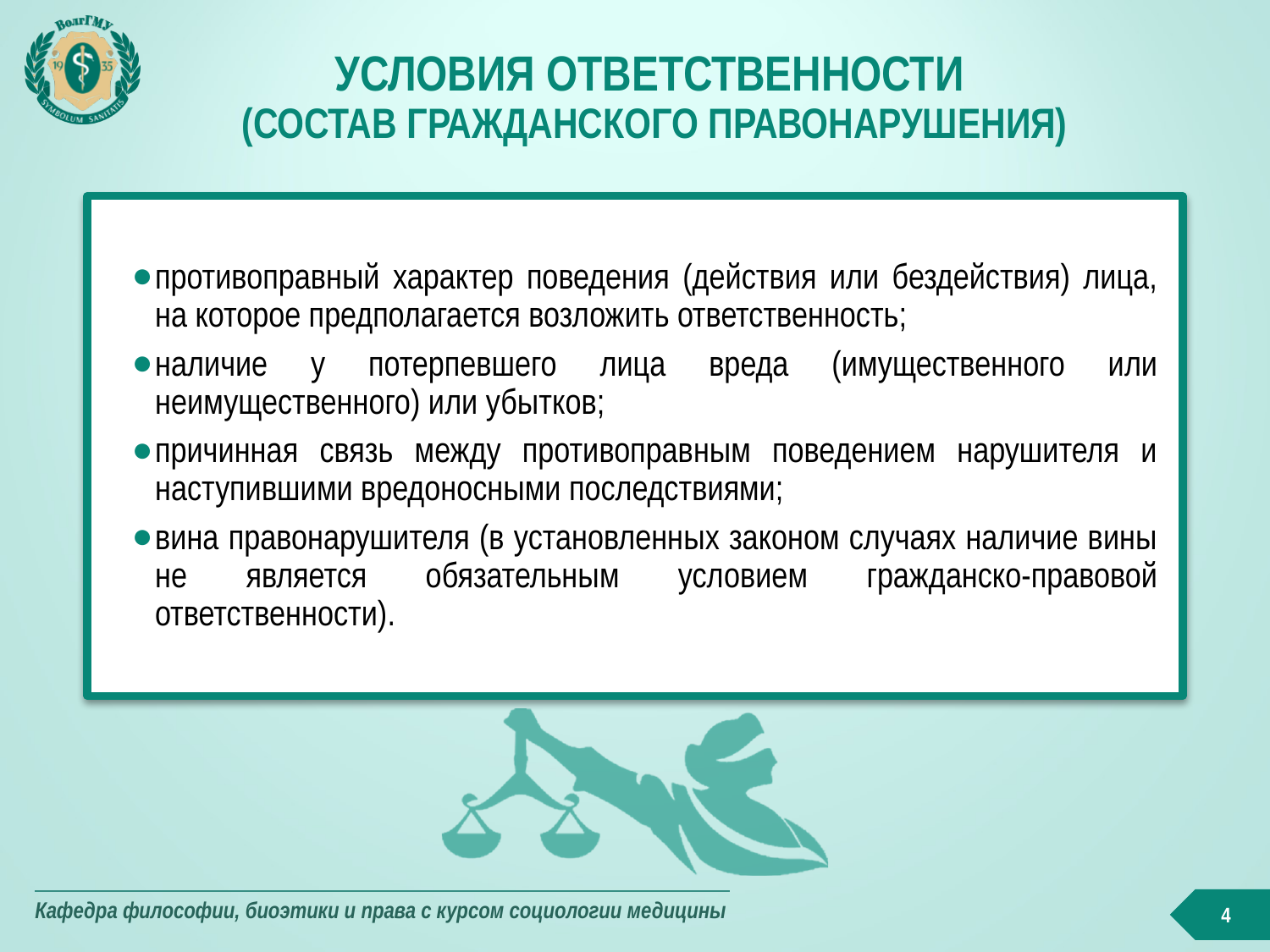

# Условия ответственности (состав гражданского правонарушения)
противоправный характер поведения (действия или бездействия) лица, на которое предполагается возложить ответственность;
наличие у потерпевшего лица вреда (имущественного или неимущественного) или убытков;
причинная связь между противоправным поведением нарушителя и наступившими вредоносными последствиями;
вина правонарушителя (в установленных законом случаях наличие вины не является обязательным условием гражданско-правовой ответственности).

4